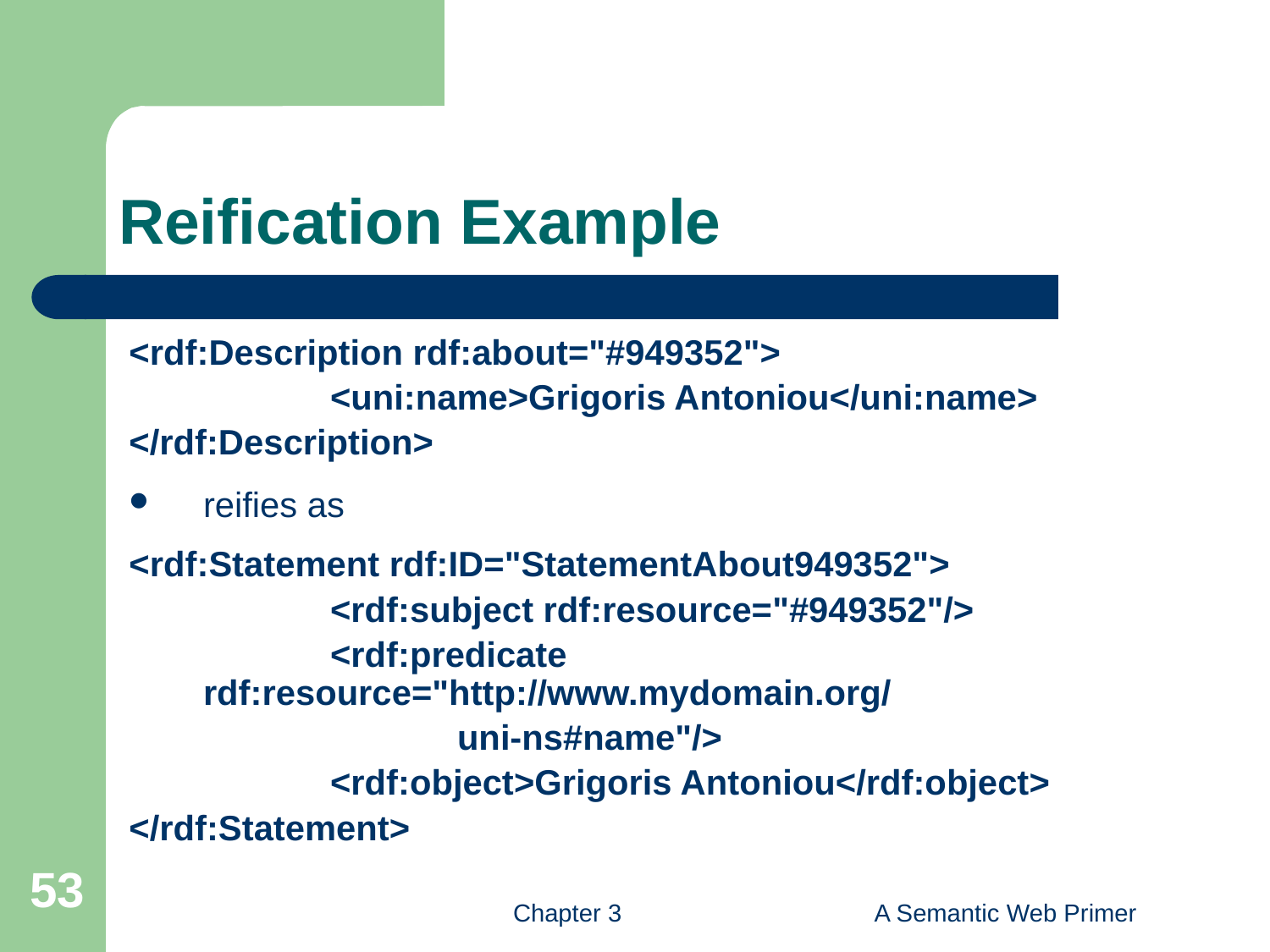

# Reification Example
<rdf:Description rdf:about="#949352">
		<uni:name>Grigoris Antoniou</uni:name>
</rdf:Description>
reifies as
<rdf:Statement rdf:ID="StatementAbout949352">
		<rdf:subject rdf:resource="#949352"/>
		<rdf:predicate rdf:resource="http://www.mydomain.org/
			uni-ns#name"/>
		<rdf:object>Grigoris Antoniou</rdf:object>
</rdf:Statement>
53
Chapter 3
A Semantic Web Primer